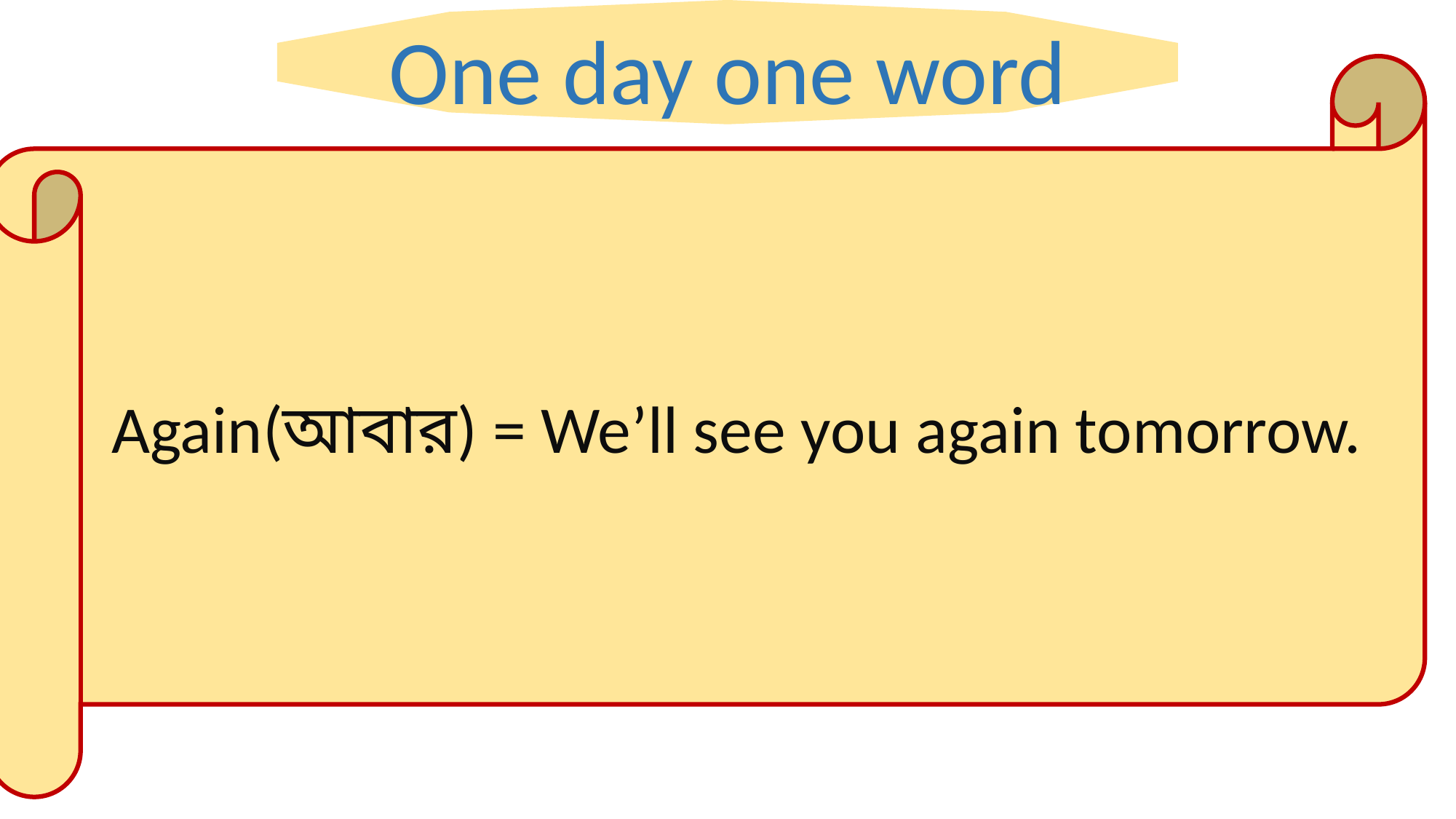

One day one word
 Again(আবার) = We’ll see you again tomorrow.